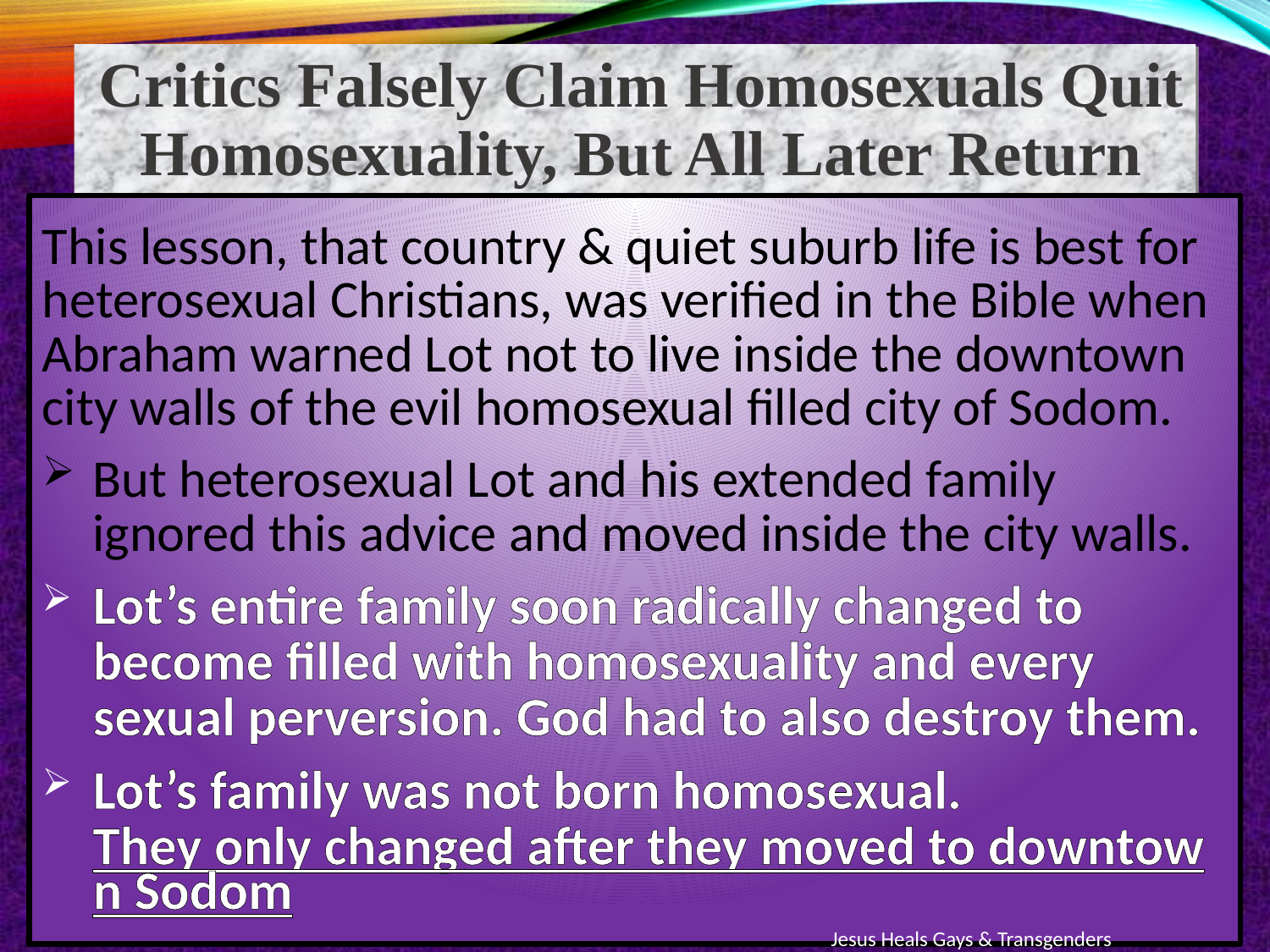

Critics Falsely Claim Homosexuals Quit Homosexuality, But All Later Return
This lesson, that country & quiet suburb life is best for heterosexual Christians, was verified in the Bible when Abraham warned Lot not to live inside the downtown city walls of the evil homosexual filled city of Sodom.
But heterosexual Lot and his extended family ignored this advice and moved inside the city walls.
Lot’s entire family soon radically changed to become filled with homosexuality and every sexual perversion. God had to also destroy them.
Lot’s family was not born homosexual. They only changed after they moved to downtown Sodom.
Jesus Heals Gays & Transgenders